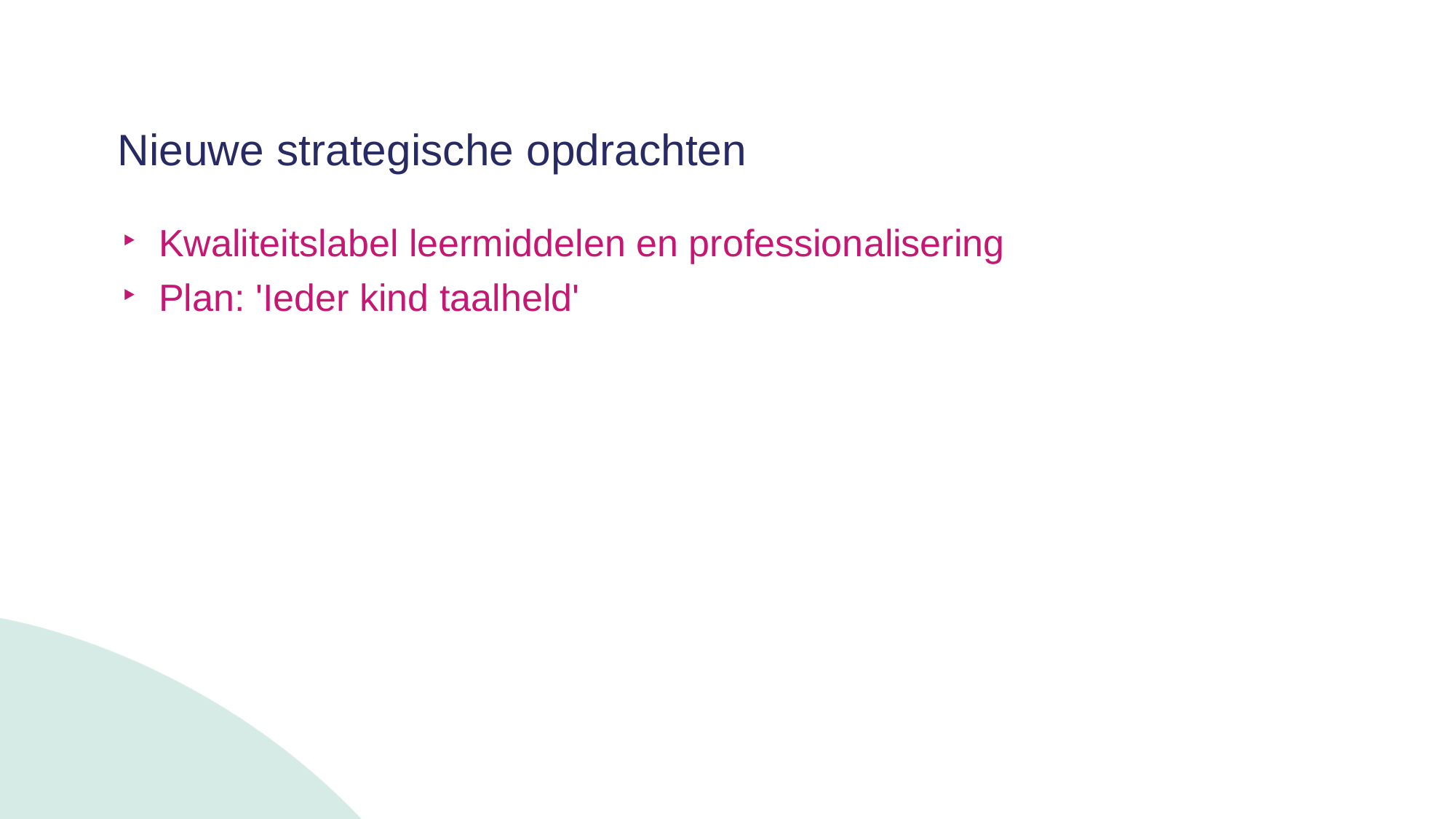

# Nieuwe strategische opdrachten
Kwaliteitslabel leermiddelen en professionalisering
Plan: 'Ieder kind taalheld'